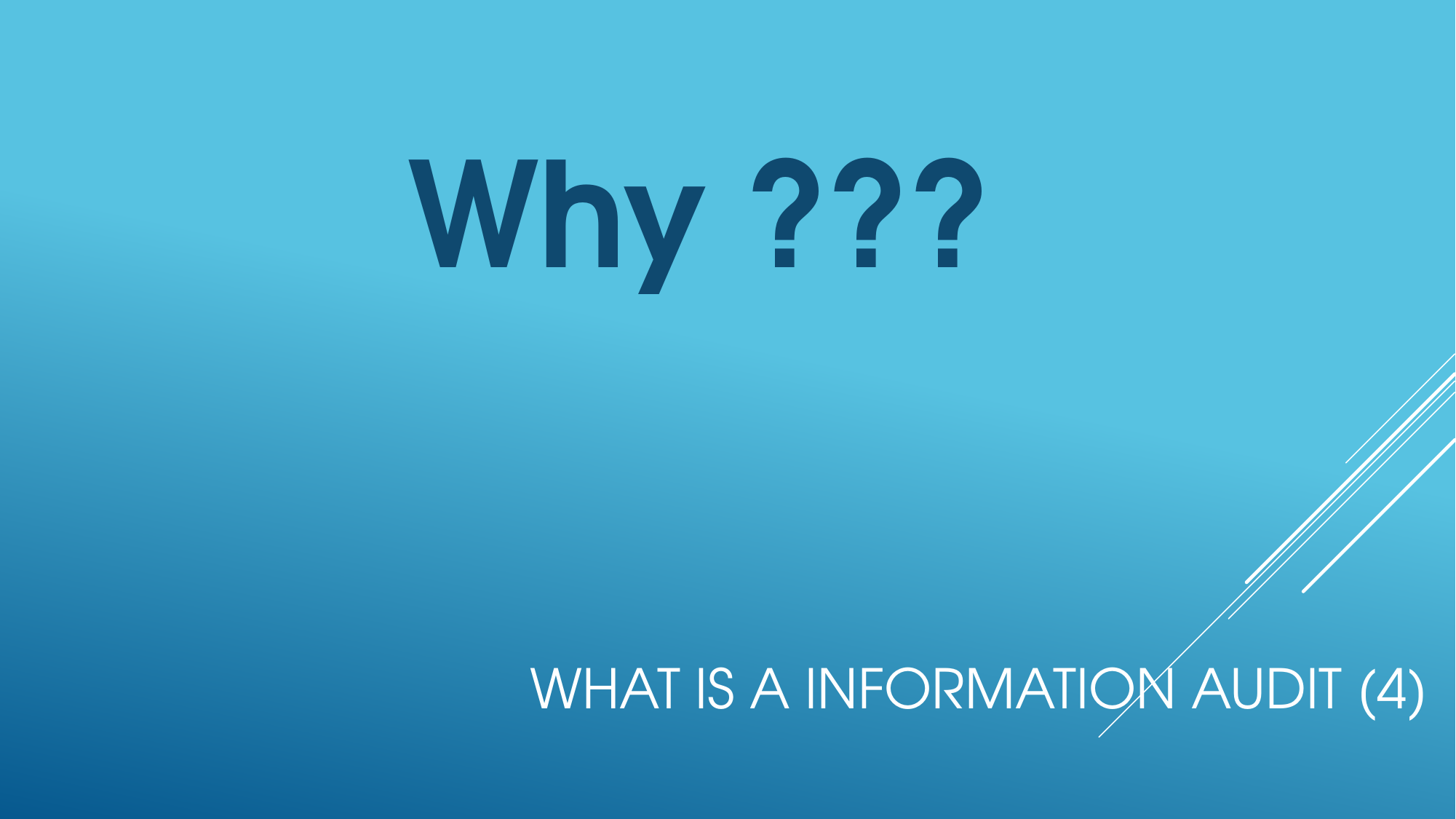

Why ???

# What is a Information Audit (4)